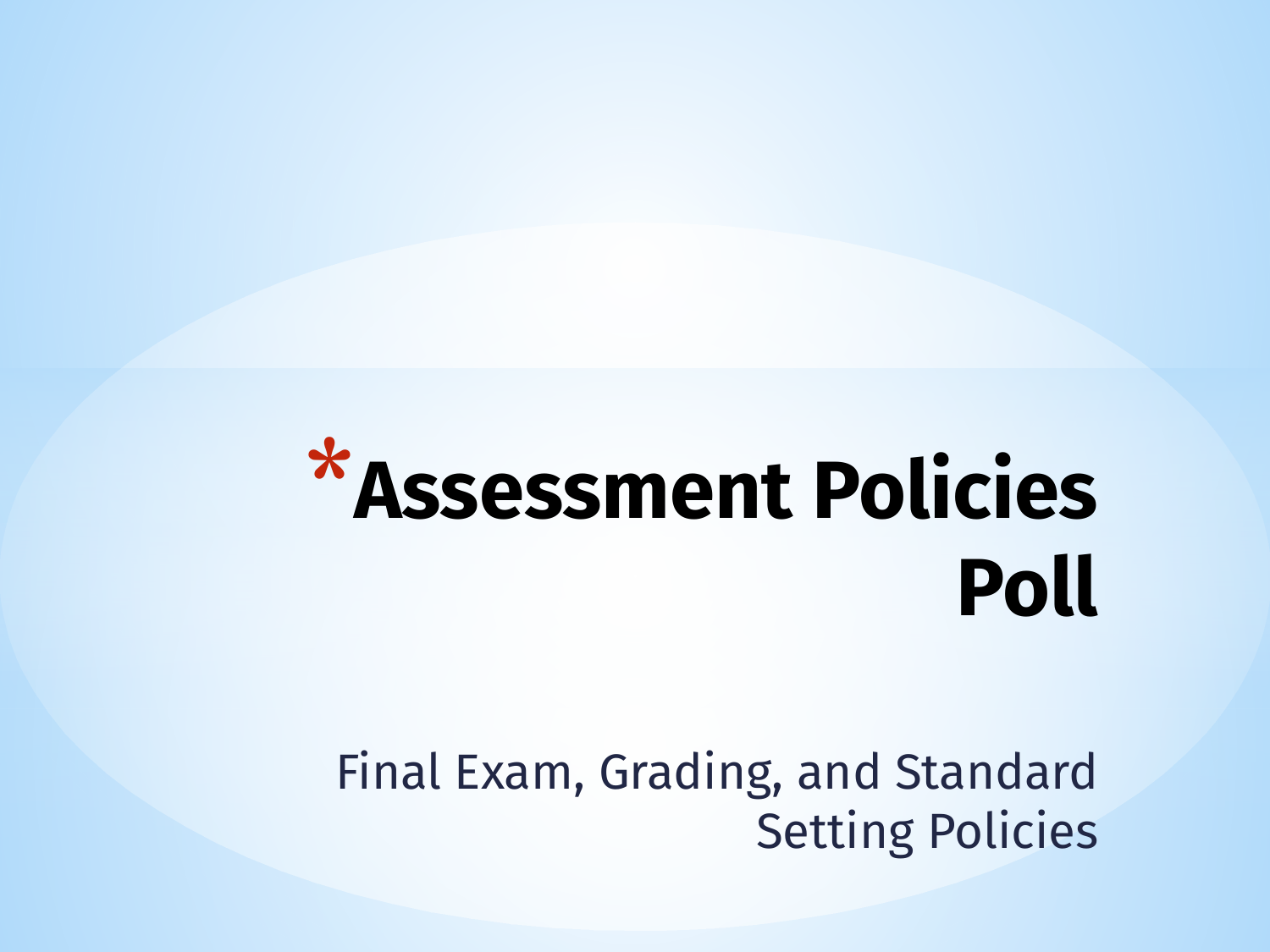

# Assessment Policies Poll
Final Exam, Grading, and Standard Setting Policies